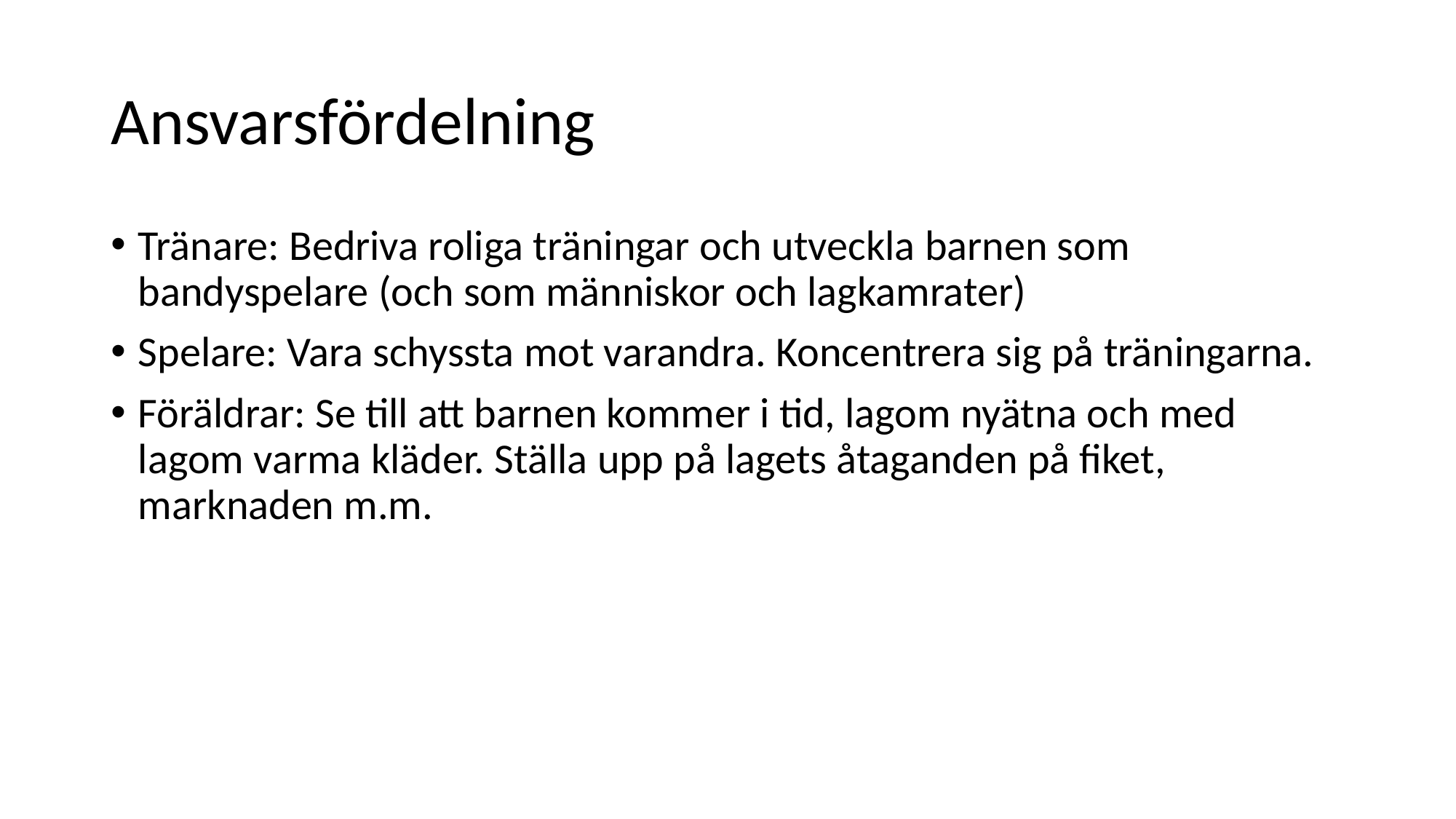

# Ansvarsfördelning
Tränare: Bedriva roliga träningar och utveckla barnen som bandyspelare (och som människor och lagkamrater)
Spelare: Vara schyssta mot varandra. Koncentrera sig på träningarna.
Föräldrar: Se till att barnen kommer i tid, lagom nyätna och med lagom varma kläder. Ställa upp på lagets åtaganden på fiket, marknaden m.m.